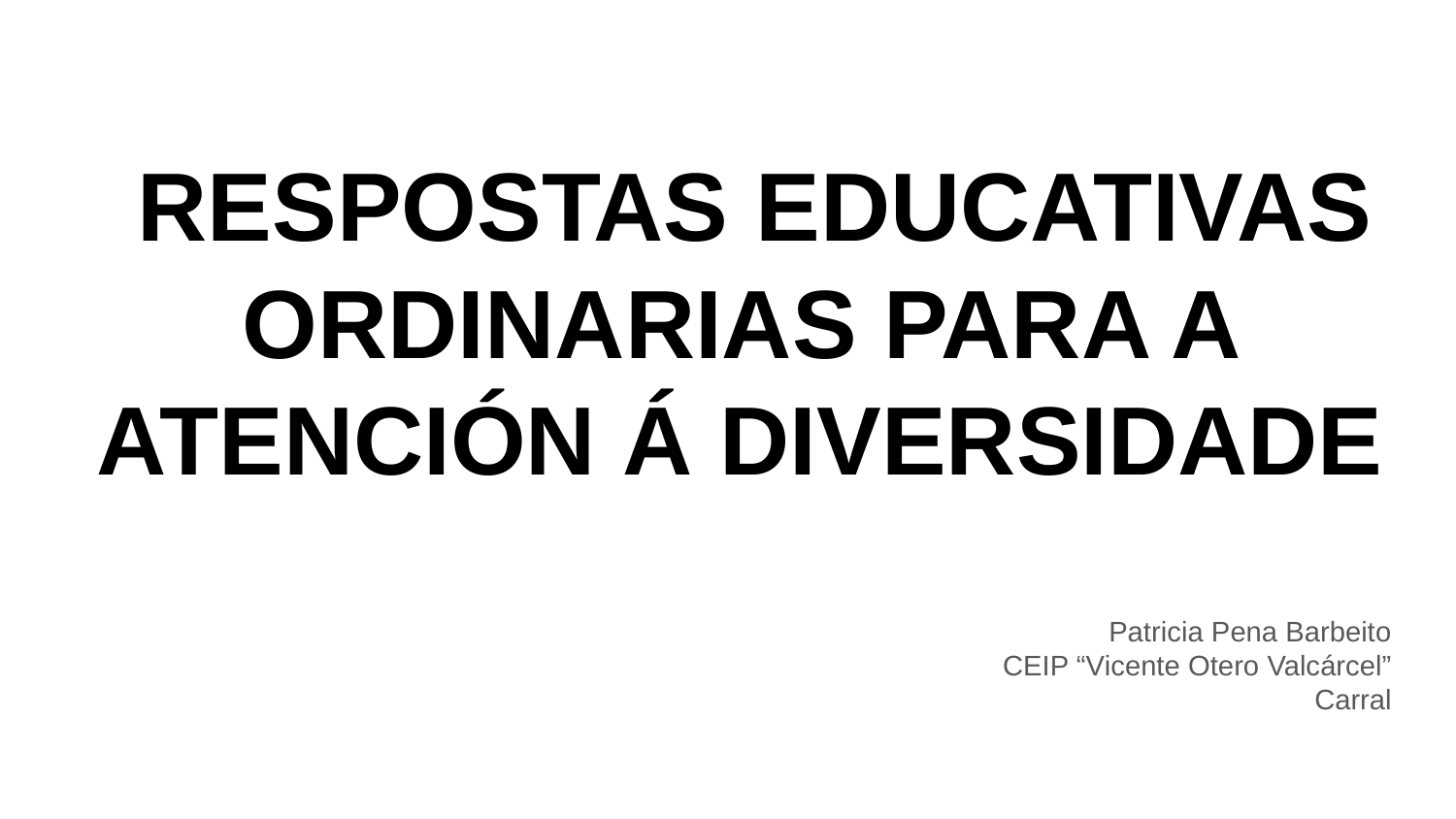

# RESPOSTAS EDUCATIVAS ORDINARIAS PARA A ATENCIÓN Á DIVERSIDADE
Patricia Pena Barbeito
CEIP “Vicente Otero Valcárcel”
Carral